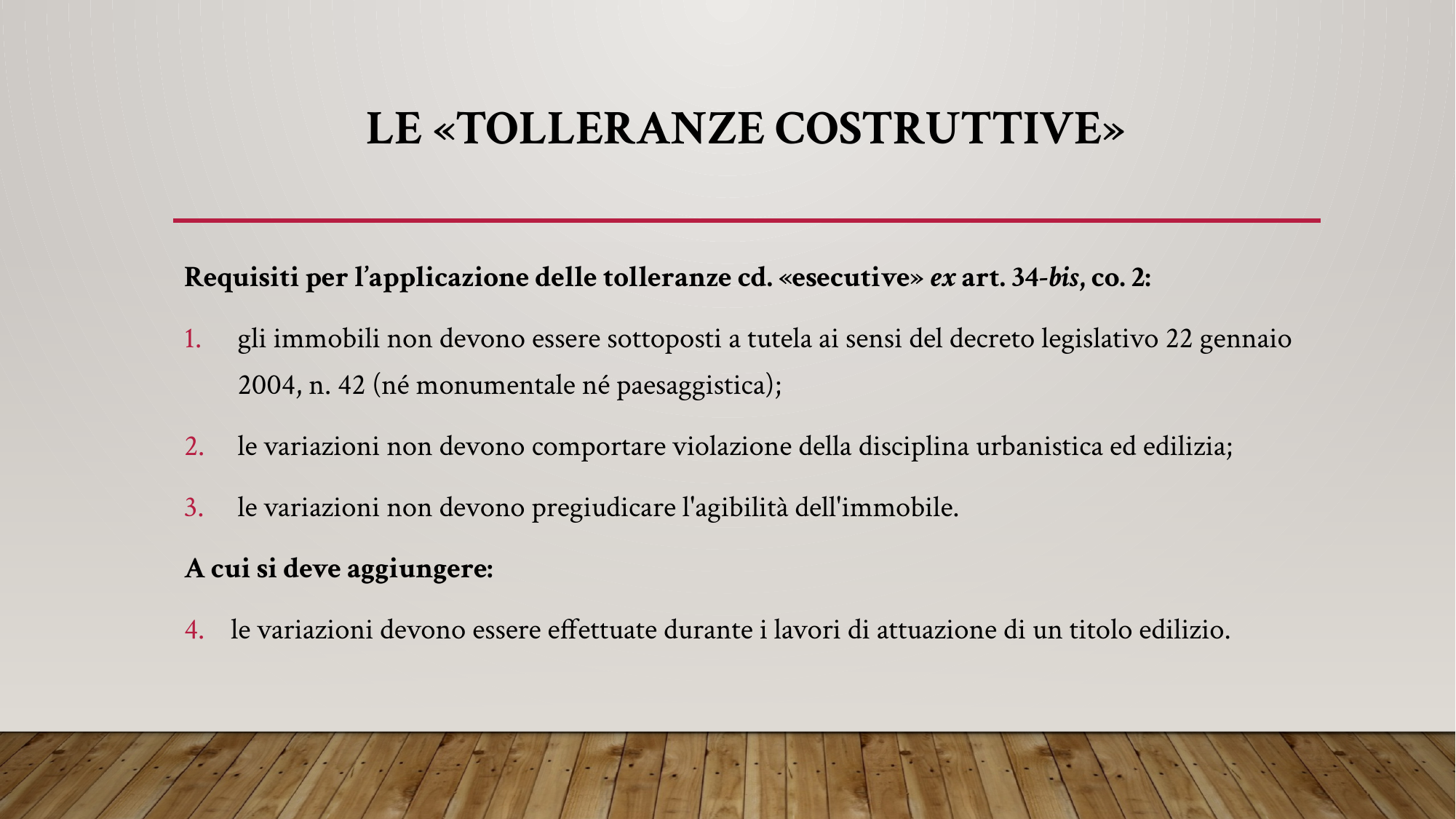

# LE «TOLLERANZE COSTRUTTIVE»
Requisiti per l’applicazione delle tolleranze cd. «esecutive» ex art. 34-bis, co. 2:
gli immobili non devono essere sottoposti a tutela ai sensi del decreto legislativo 22 gennaio 2004, n. 42 (né monumentale né paesaggistica);
le variazioni non devono comportare violazione della disciplina urbanistica ed edilizia;
le variazioni non devono pregiudicare l'agibilità dell'immobile.
A cui si deve aggiungere:
4.    le variazioni devono essere effettuate durante i lavori di attuazione di un titolo edilizio.